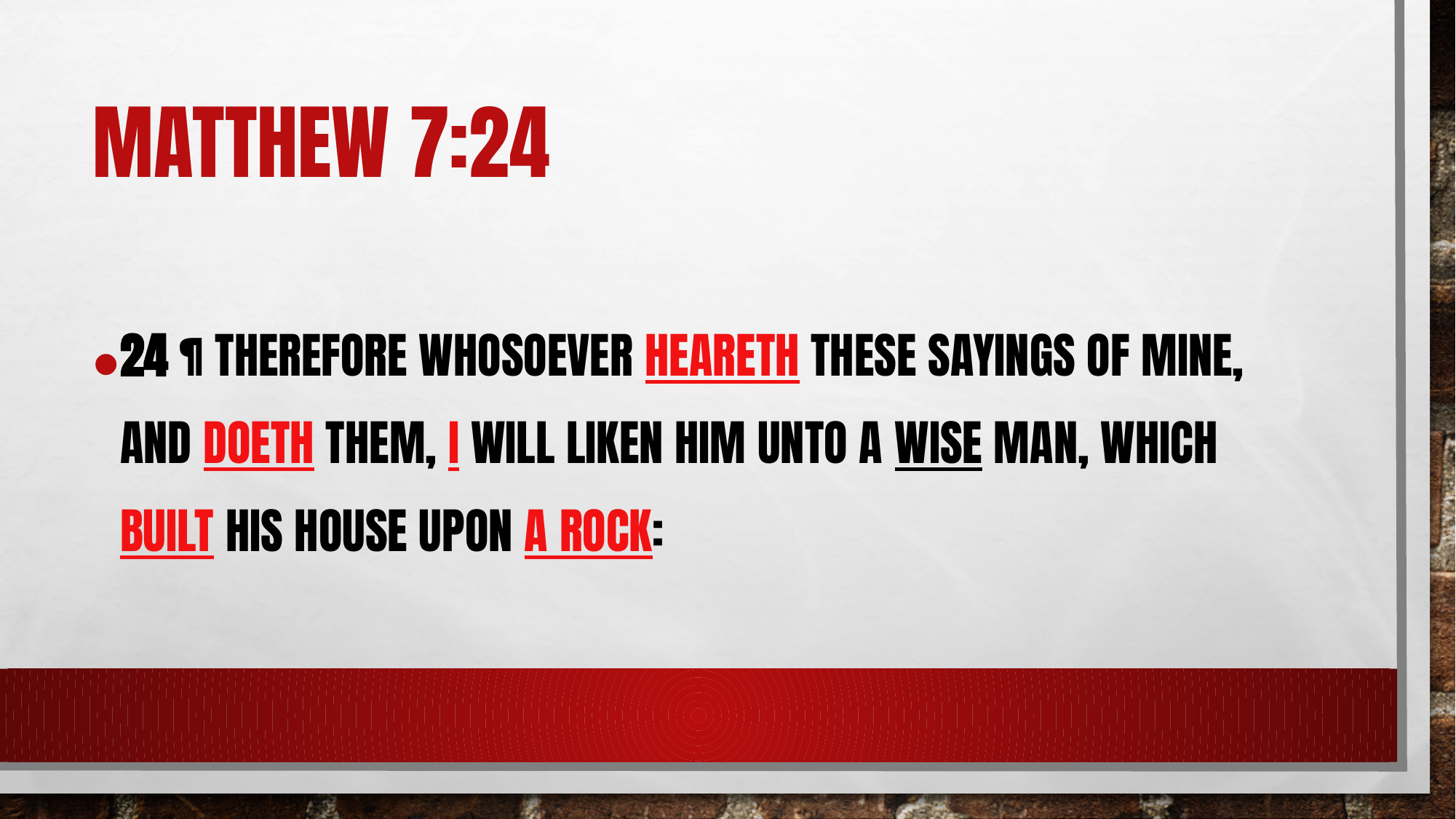

# Matthew 7:24
24 ¶ Therefore whosoever heareth these sayings of mine, and doeth them, I will liken him unto a wise man, which built his house upon a rock: